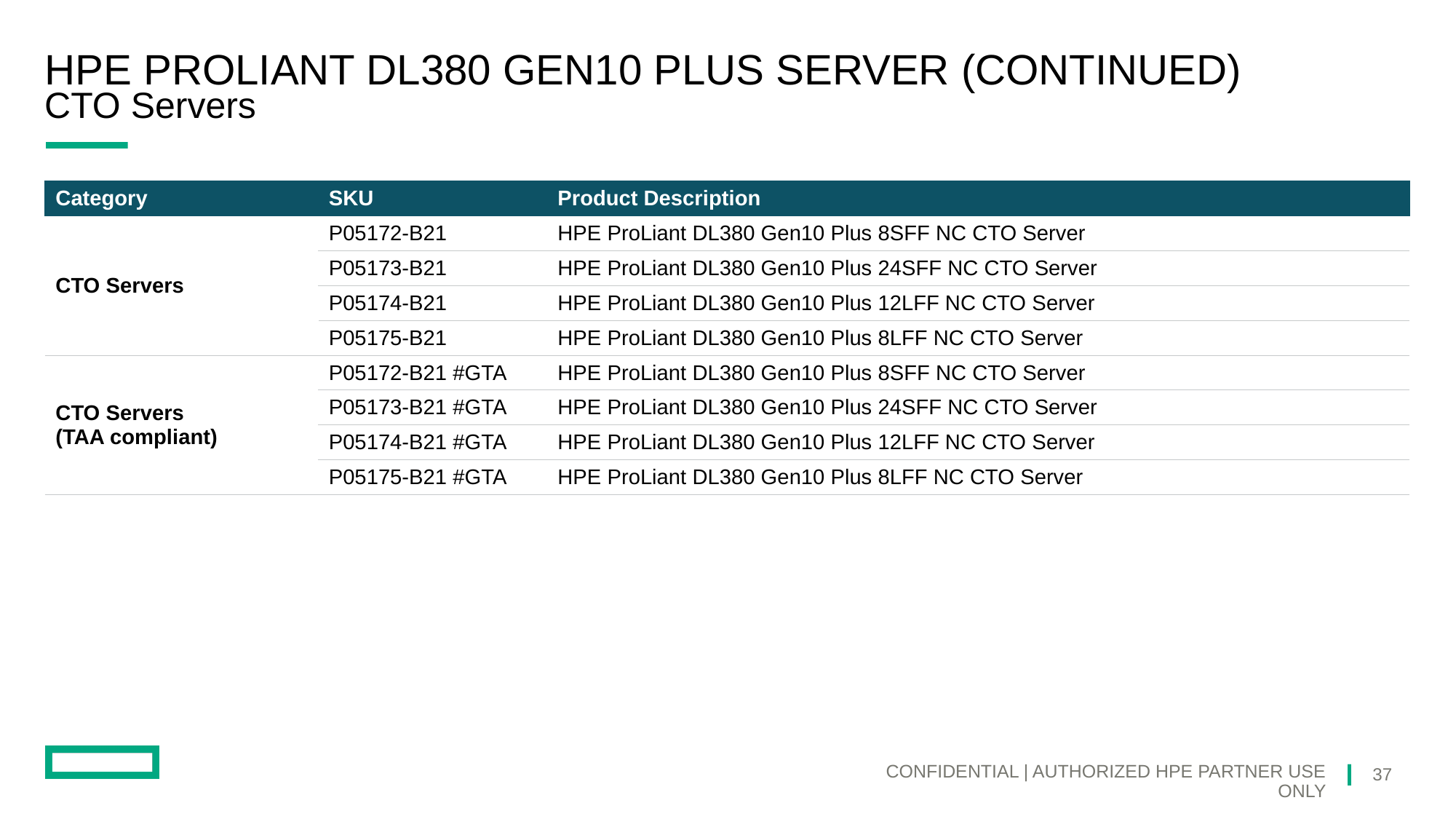

# HPE ProLiant DL380 Gen10 plus Server (continued)
CTO Servers
| Category | SKU | Product Description |
| --- | --- | --- |
| CTO Servers | P05172-B21 | HPE ProLiant DL380 Gen10 Plus 8SFF NC CTO Server |
|  | P05173-B21 | HPE ProLiant DL380 Gen10 Plus 24SFF NC CTO Server |
|  | P05174-B21 | HPE ProLiant DL380 Gen10 Plus 12LFF NC CTO Server |
|  | P05175-B21 | HPE ProLiant DL380 Gen10 Plus 8LFF NC CTO Server |
| CTO Servers (TAA compliant) | P05172-B21 #GTA | HPE ProLiant DL380 Gen10 Plus 8SFF NC CTO Server |
|  | P05173-B21 #GTA | HPE ProLiant DL380 Gen10 Plus 24SFF NC CTO Server |
|  | P05174-B21 #GTA | HPE ProLiant DL380 Gen10 Plus 12LFF NC CTO Server |
|  | P05175-B21 #GTA | HPE ProLiant DL380 Gen10 Plus 8LFF NC CTO Server |
37
CONFIDENTIAL | AUTHORIZED HPE PARTNER USE ONLY